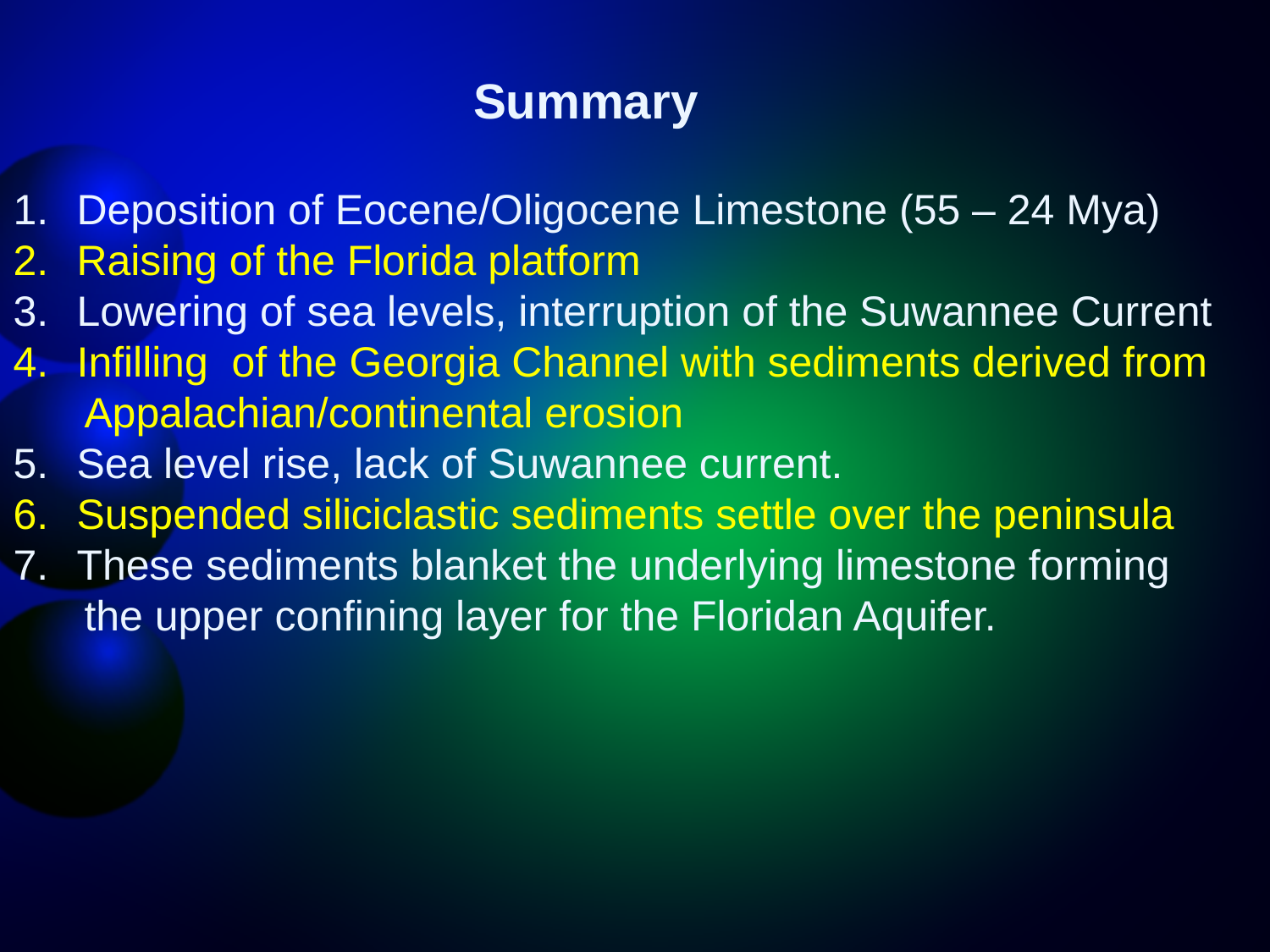

Summary
Deposition of Eocene/Oligocene Limestone (55 – 24 Mya)
Raising of the Florida platform
Lowering of sea levels, interruption of the Suwannee Current
Infilling  of the Georgia Channel with sediments derived from
      Appalachian/continental erosion
Sea level rise, lack of Suwannee current.
Suspended siliciclastic sediments settle over the peninsula
These sediments blanket the underlying limestone forming
      the upper confining layer for the Floridan Aquifer.